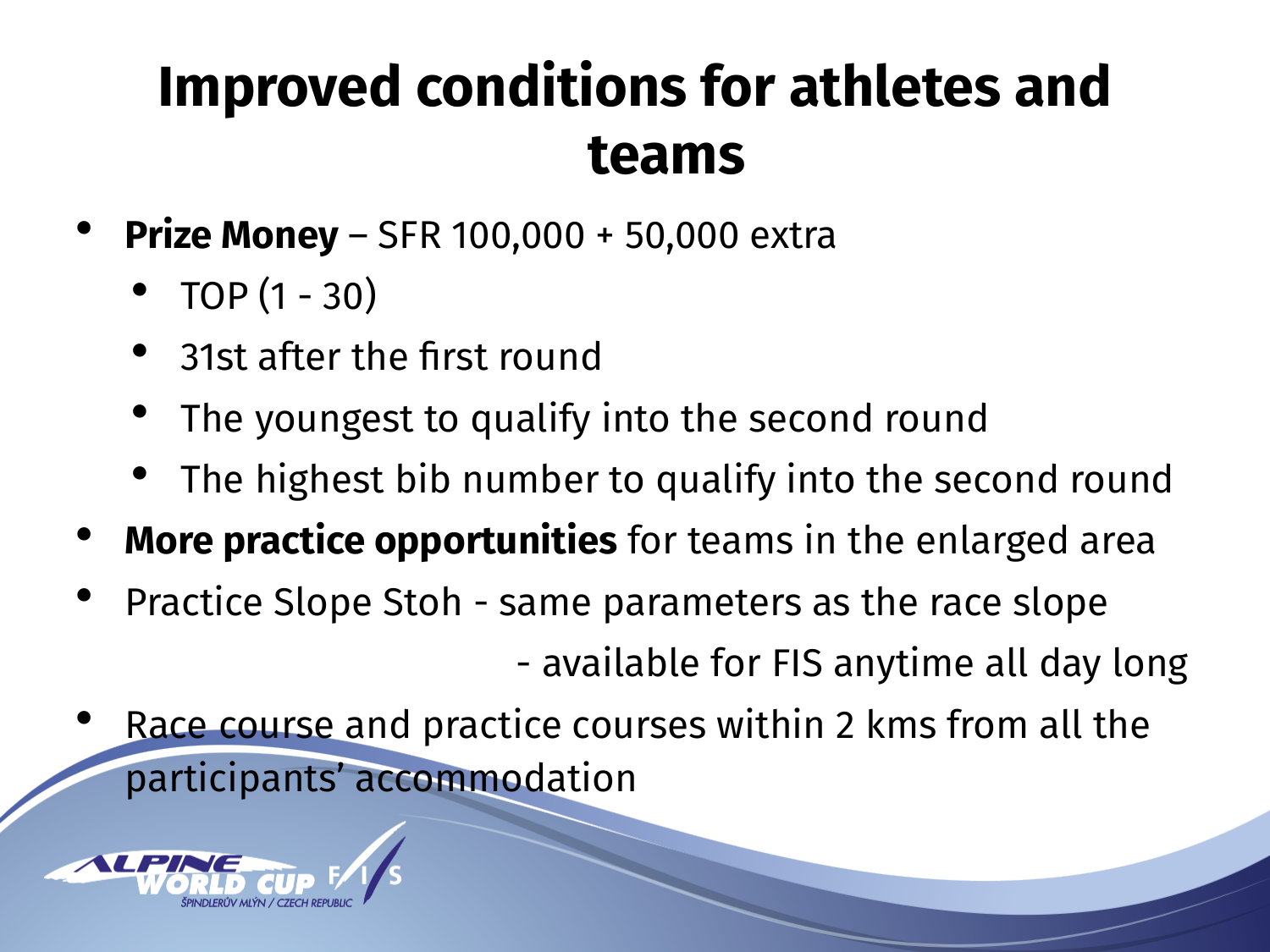

# Improved conditions for athletes and teams
Prize Money – SFR 100,000 + 50,000 extra
TOP (1 - 30)
31st after the first round
The youngest to qualify into the second round
The highest bib number to qualify into the second round
More practice opportunities for teams in the enlarged area
Practice Slope Stoh - same parameters as the race slope
				 - available for FIS anytime all day long
Race course and practice courses within 2 kms from all the participants’ accommodation